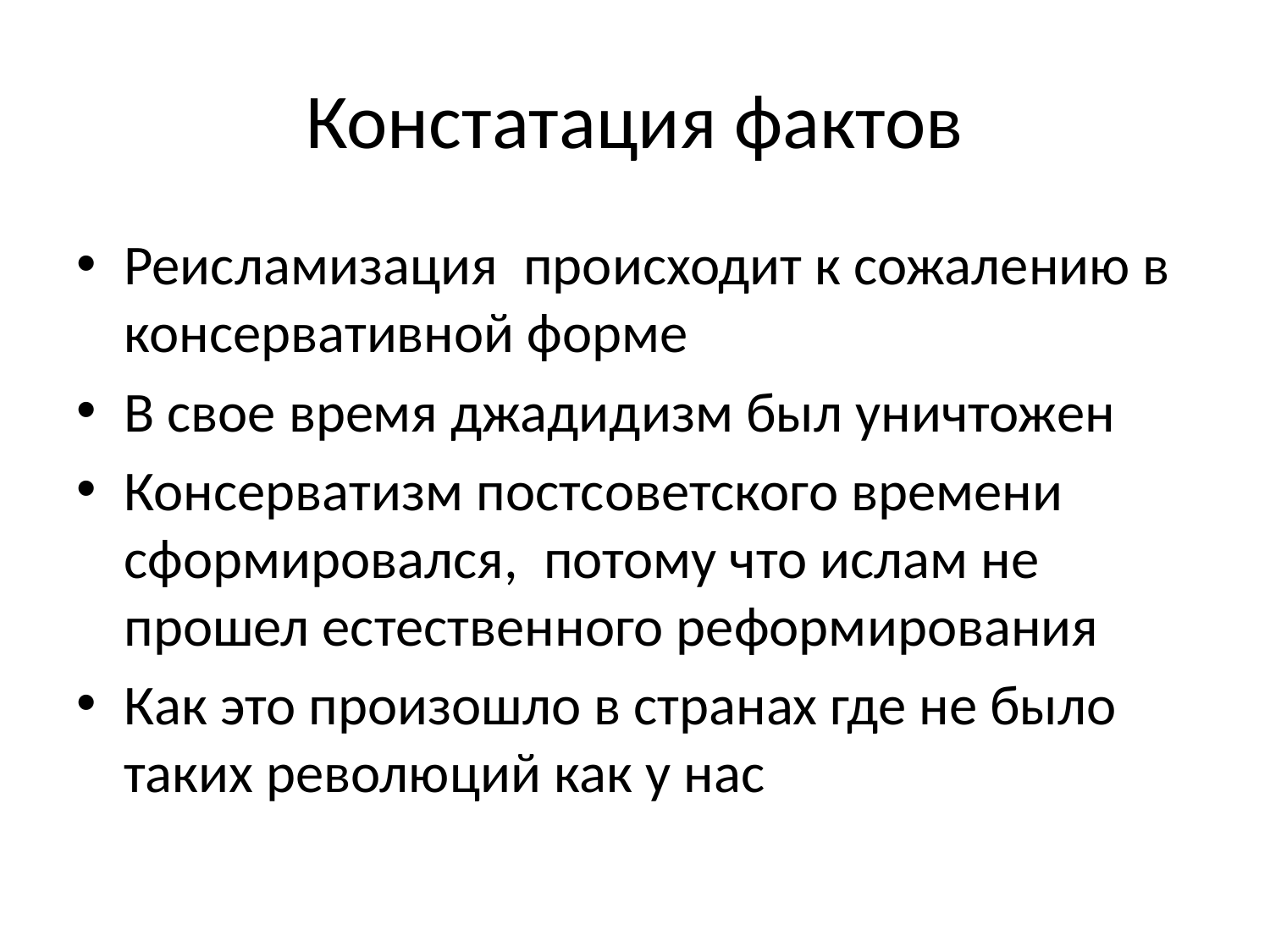

# Констатация фактов
Реисламизация  происходит к сожалению в консервативной форме
В свое время джадидизм был уничтожен
Консерватизм постсоветского времени сформировался,  потому что ислам не прошел естественного реформирования
Как это произошло в странах где не было таких революций как у нас